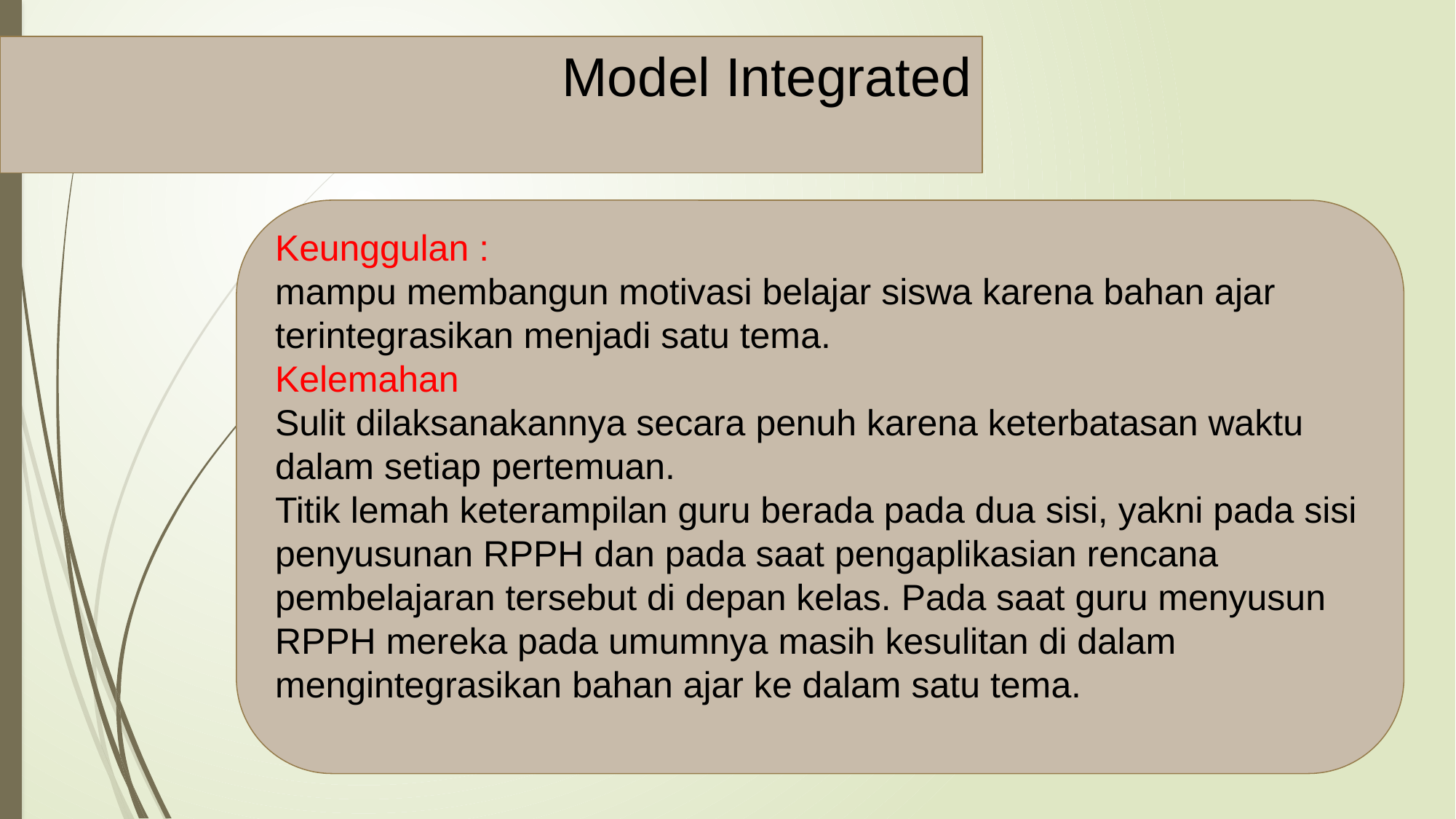

Model Integrated
Keunggulan :
mampu membangun motivasi belajar siswa karena bahan ajar terintegrasikan menjadi satu tema.
Kelemahan
Sulit dilaksanakannya secara penuh karena keterbatasan waktu dalam setiap pertemuan.
Titik lemah keterampilan guru berada pada dua sisi, yakni pada sisi penyusunan RPPH dan pada saat pengaplikasian rencana pembelajaran tersebut di depan kelas. Pada saat guru menyusun RPPH mereka pada umumnya masih kesulitan di dalam mengintegrasikan bahan ajar ke dalam satu tema.